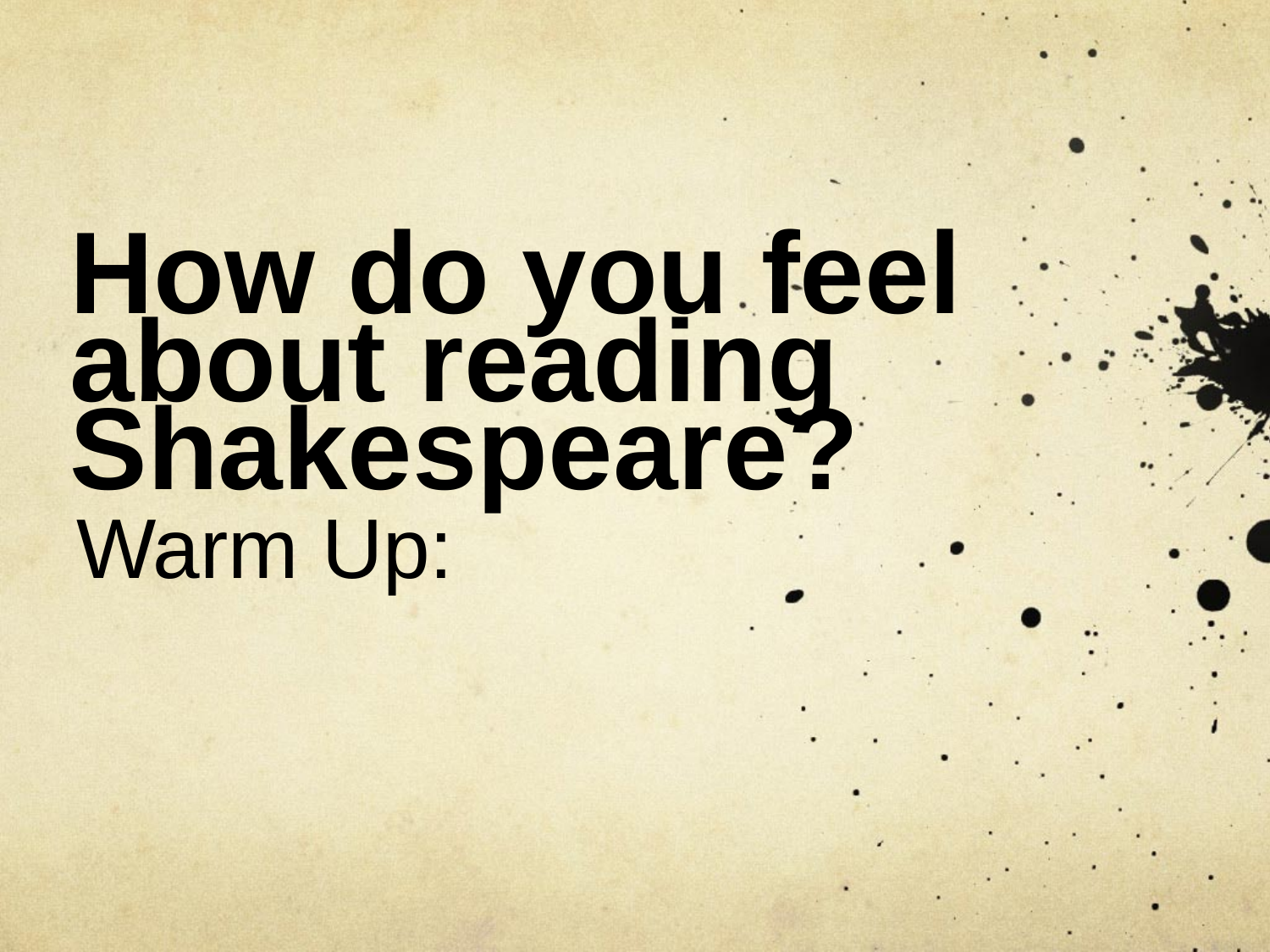

# How do you feel about reading Shakespeare?
Warm Up: